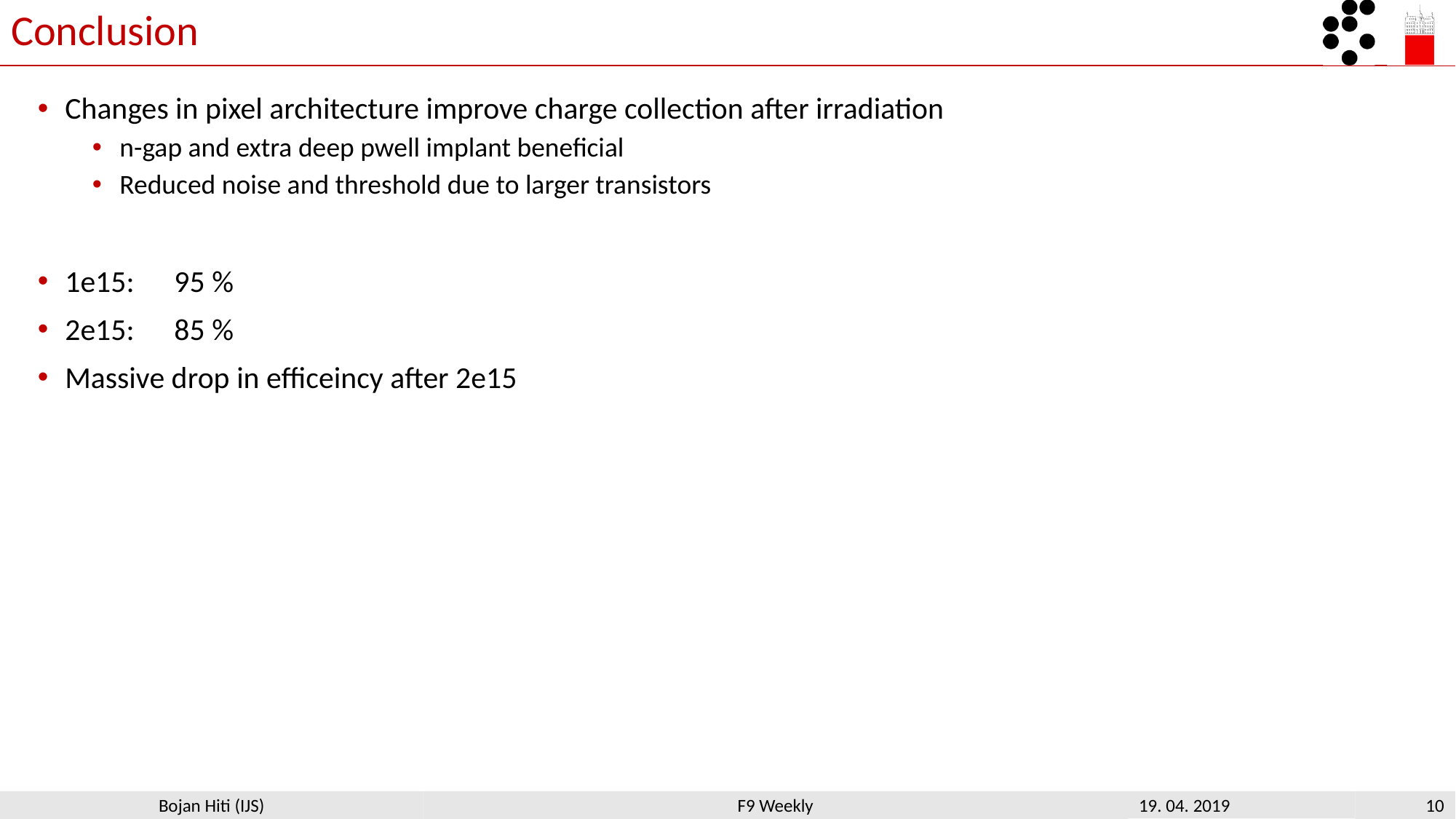

# Conclusion
Changes in pixel architecture improve charge collection after irradiation
n-gap and extra deep pwell implant beneficial
Reduced noise and threshold due to larger transistors

1e15:	95 %
2e15: 	85 %
Massive drop in efficeincy after 2e15
F9 Weekly
19. 04. 2019
10